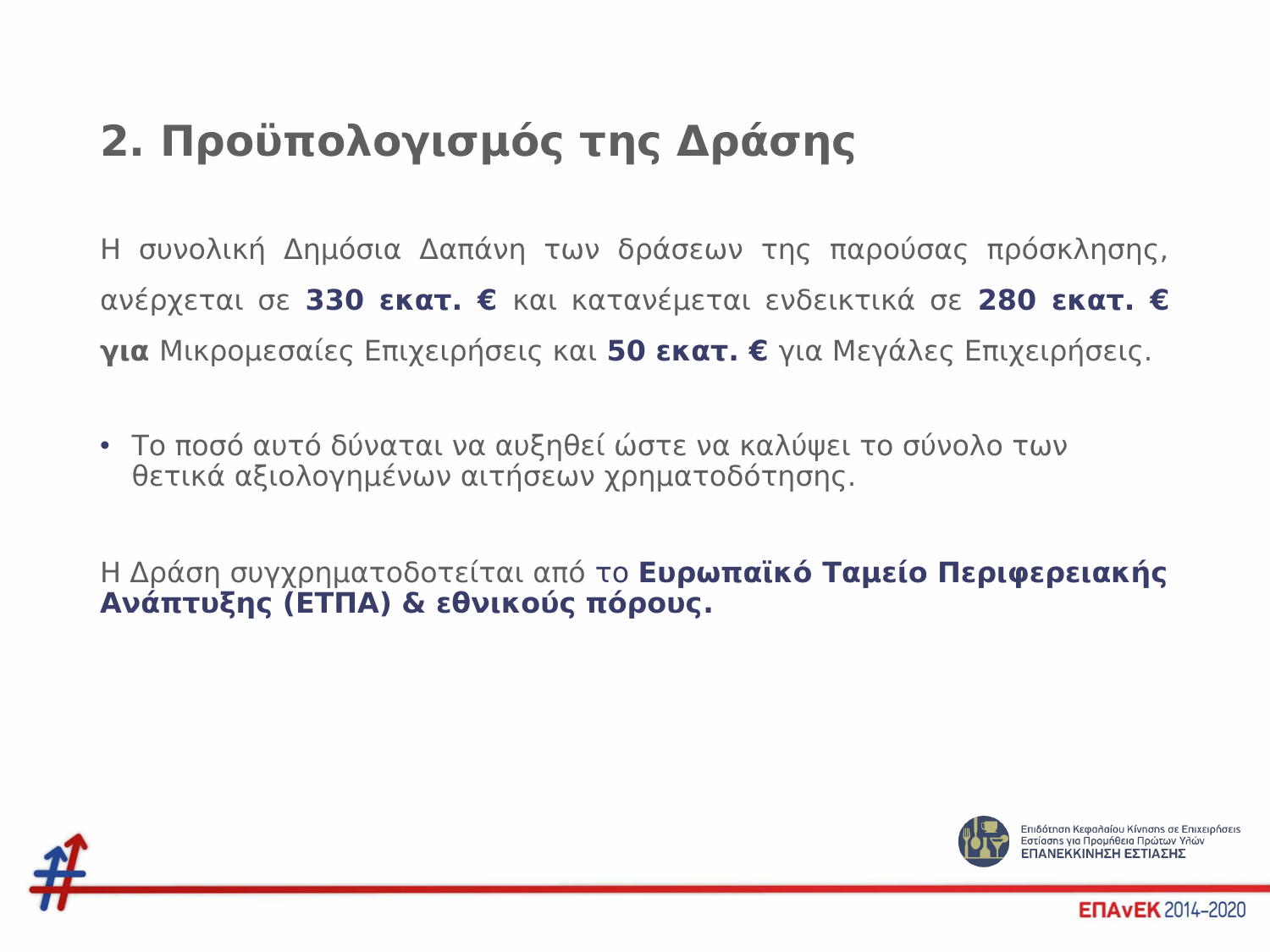

# 2. Προϋπολογισμός της Δράσης
Η συνολική Δημόσια Δαπάνη των δράσεων της παρούσας πρόσκλησης, ανέρχεται σε 330 εκατ. € και κατανέμεται ενδεικτικά σε 280 εκατ. € για Μικρομεσαίες Επιχειρήσεις και 50 εκατ. € για Μεγάλες Επιχειρήσεις.

Το ποσό αυτό δύναται να αυξηθεί ώστε να καλύψει το σύνολο των θετικά αξιολογημένων αιτήσεων χρηματοδότησης.

Η Δράση συγχρηματοδοτείται από το Ευρωπαϊκό Ταμείο Περιφερειακής Ανάπτυξης (ΕΤΠΑ) & εθνικούς πόρους.